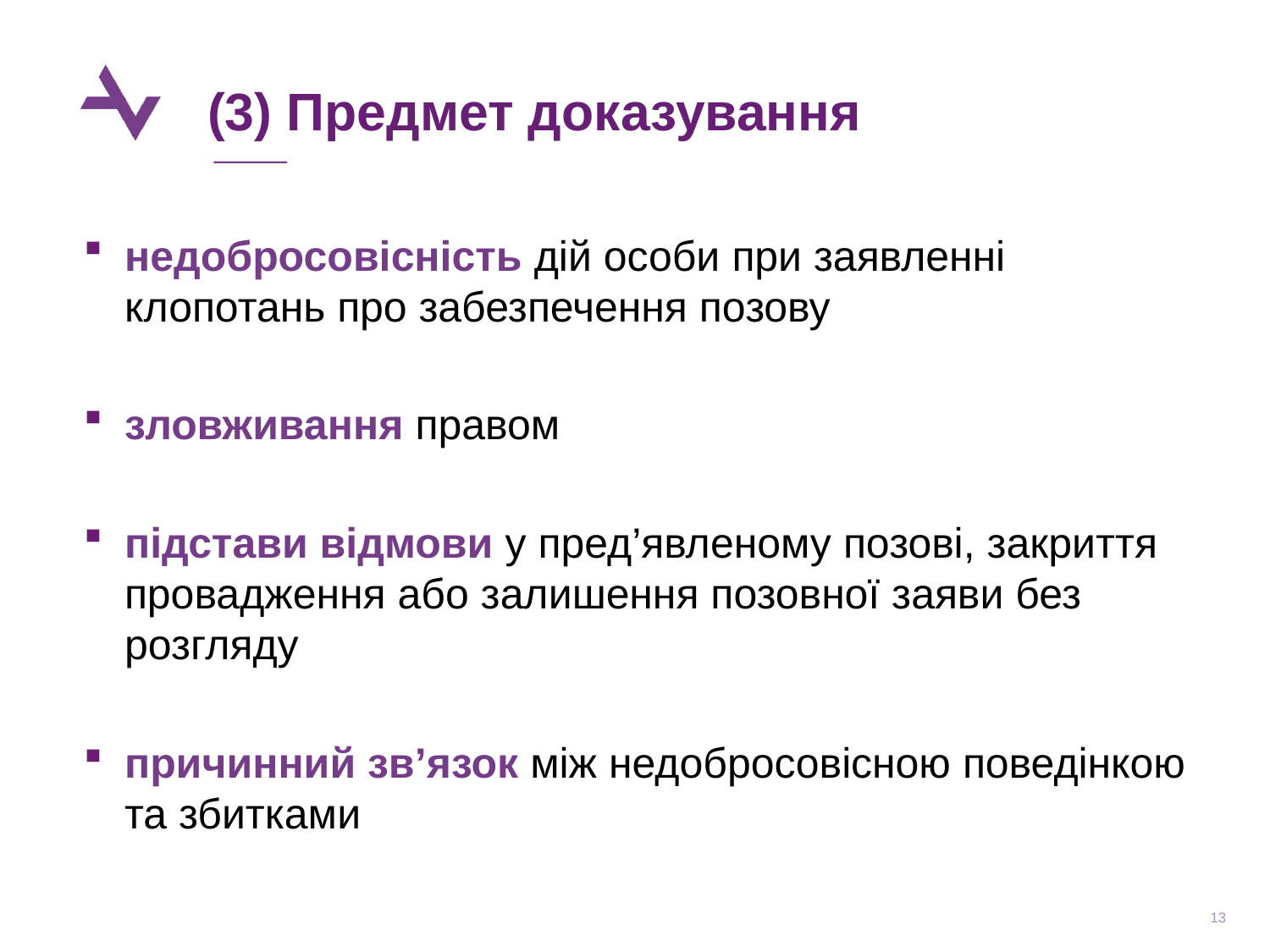

# (3) Предмет доказування
недобросовісність дій особи при заявленні клопотань про забезпечення позову

зловживання правом

підстави відмови у пред’явленому позові, закриття провадження або залишення позовної заяви без розгляду

причинний зв’язок між недобросовісною поведінкою та збитками

13